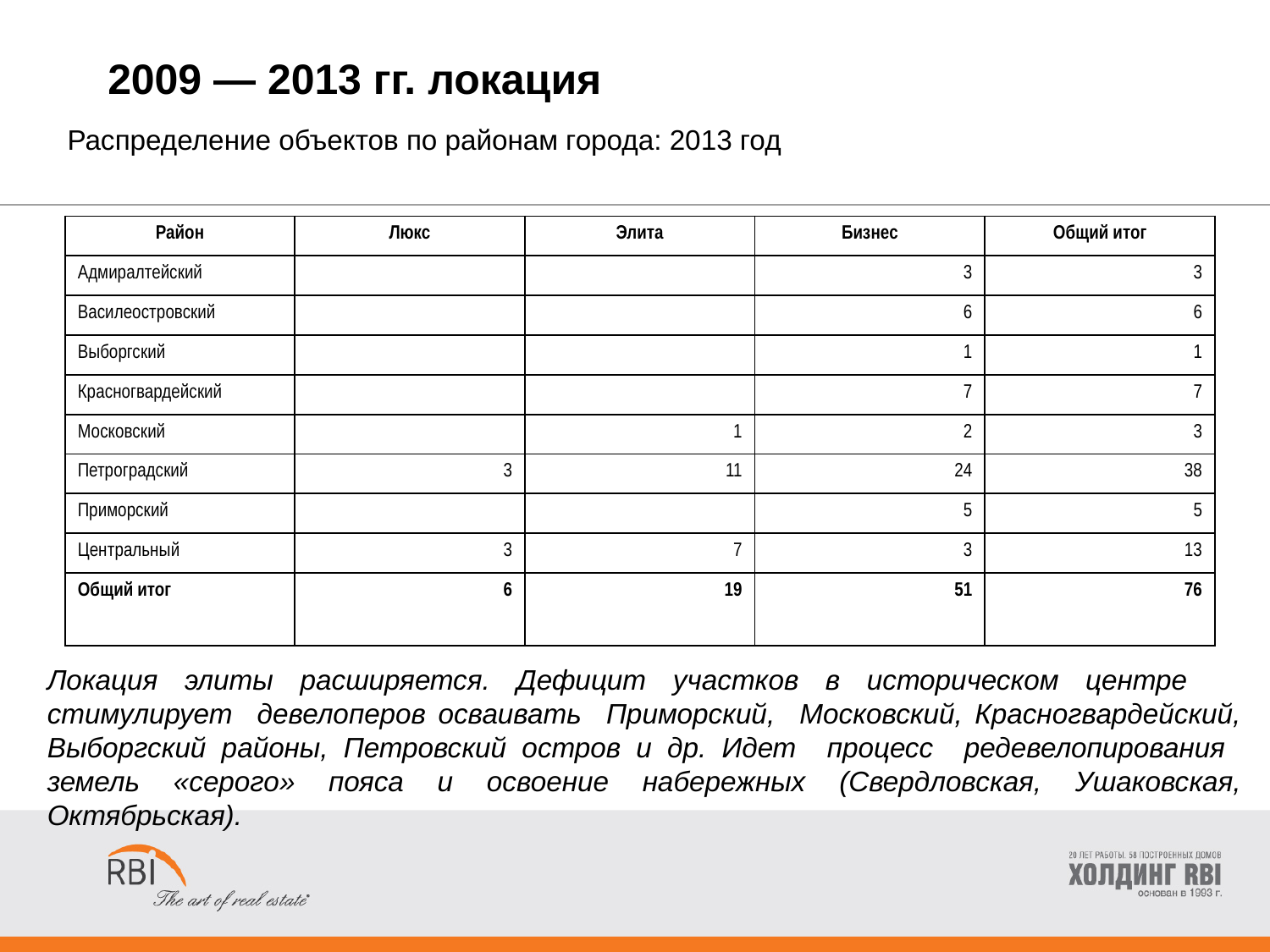

Распределение объектов по районам города: 2013 год
# 2009 — 2013 гг. локация
| Район | Люкс | Элита | Бизнес | Общий итог |
| --- | --- | --- | --- | --- |
| Адмиралтейский |  |  | 3 | 3 |
| Василеостровский |  |  | 6 | 6 |
| Выборгский |  |  | 1 | 1 |
| Красногвардейский |  |  | 7 | 7 |
| Московский |  | 1 | 2 | 3 |
| Петроградский | 3 | 11 | 24 | 38 |
| Приморский |  |  | 5 | 5 |
| Центральный | 3 | 7 | 3 | 13 |
| Общий итог | 6 | 19 | 51 | 76 |
Локация элиты расширяется. Дефицит участков в историческом центре   стимулирует  девелоперов осваивать  Приморский,  Московский, Красногвардейский, Выборгский районы, Петровский остров и др. Идет  процесс  редевелопирования  земель «серого» пояса и освоение набережных (Свердловская, Ушаковская, Октябрьская).